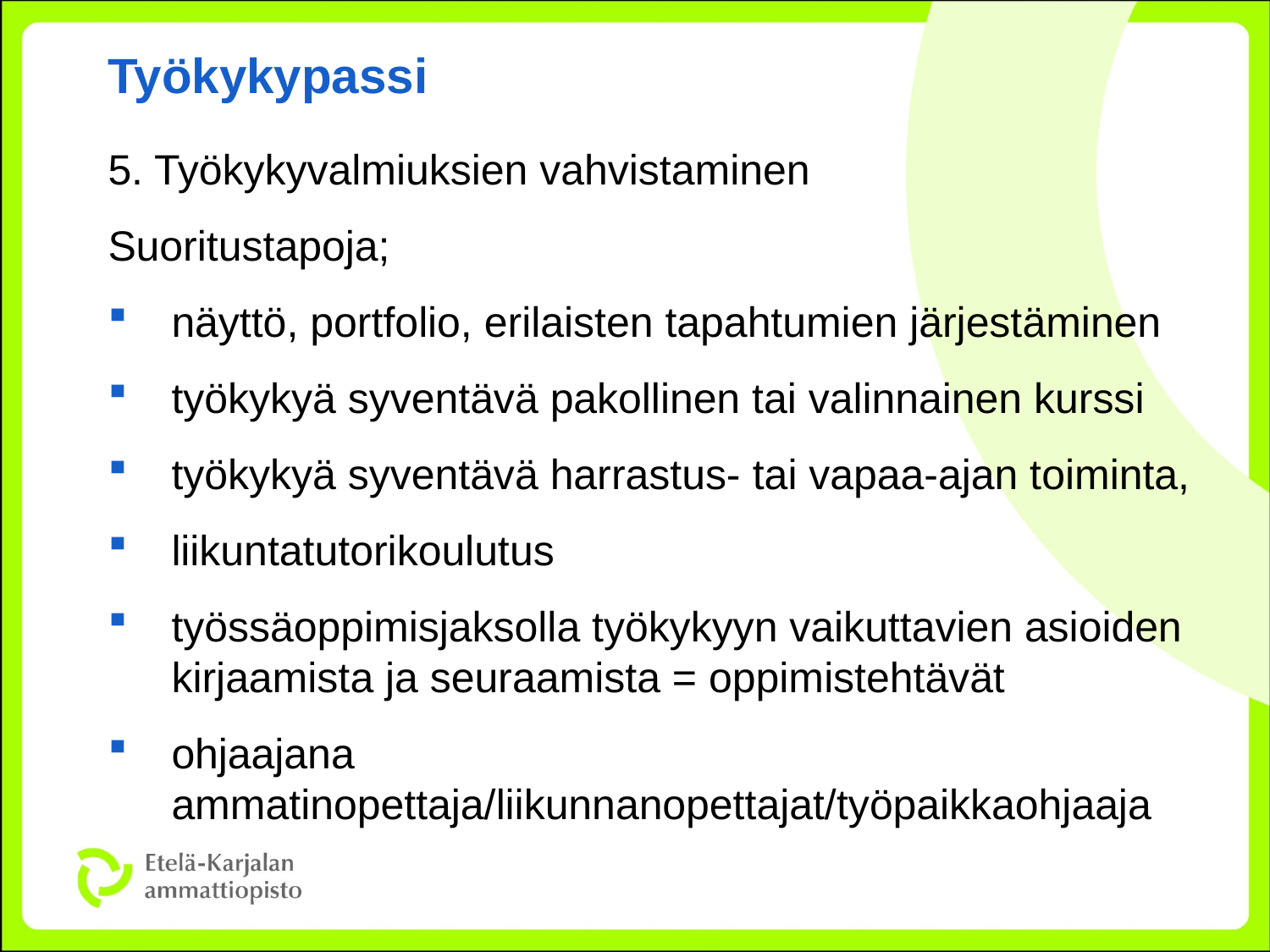

# Työkykypassi
5. Työkykyvalmiuksien vahvistaminen
Suoritustapoja;
näyttö, portfolio, erilaisten tapahtumien järjestäminen
työkykyä syventävä pakollinen tai valinnainen kurssi
työkykyä syventävä harrastus- tai vapaa-ajan toiminta,
liikuntatutorikoulutus
työssäoppimisjaksolla työkykyyn vaikuttavien asioiden kirjaamista ja seuraamista = oppimistehtävät
ohjaajana ammatinopettaja/liikunnanopettajat/työpaikkaohjaaja